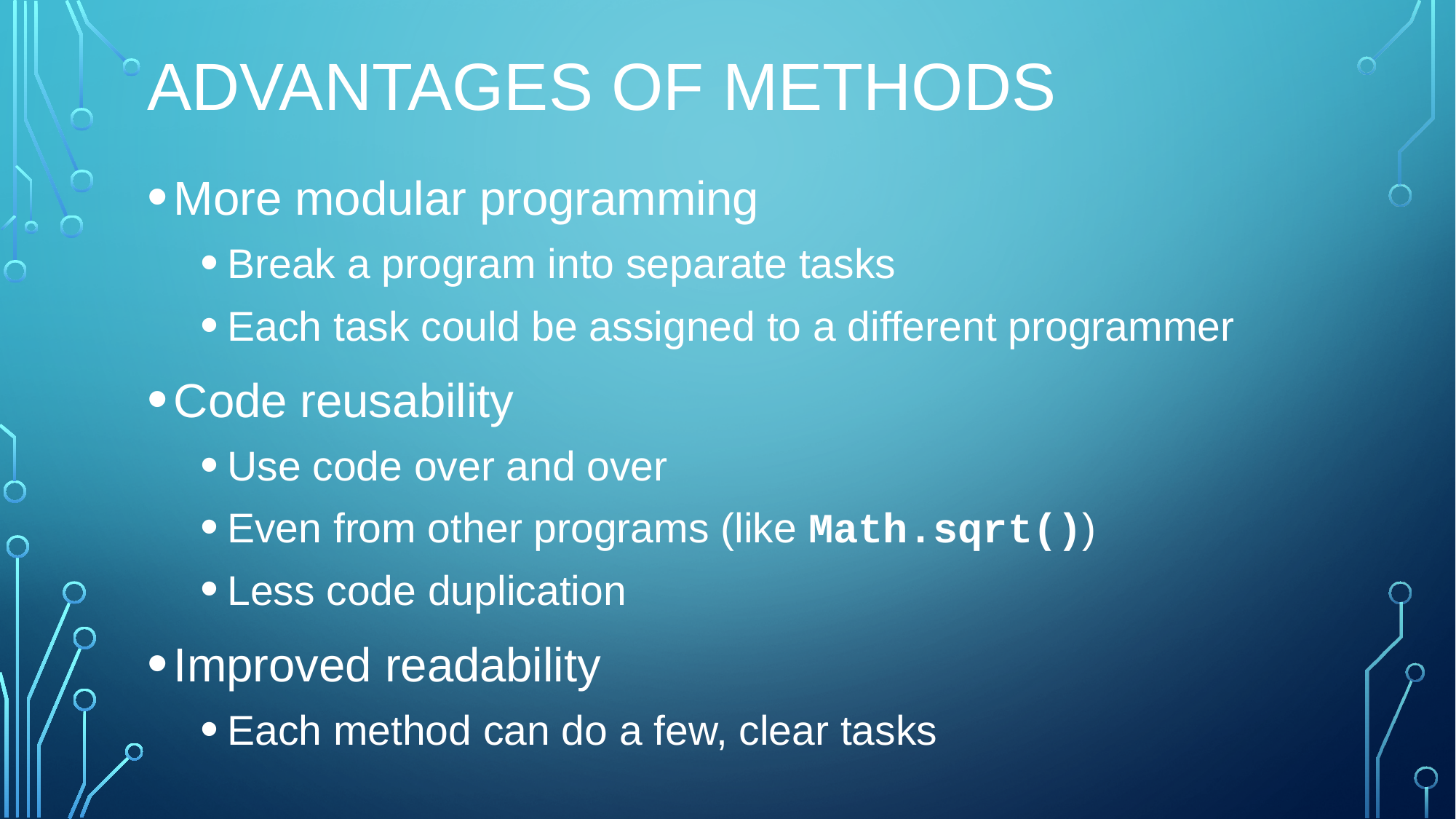

# Advantages of methods
More modular programming
Break a program into separate tasks
Each task could be assigned to a different programmer
Code reusability
Use code over and over
Even from other programs (like Math.sqrt())
Less code duplication
Improved readability
Each method can do a few, clear tasks